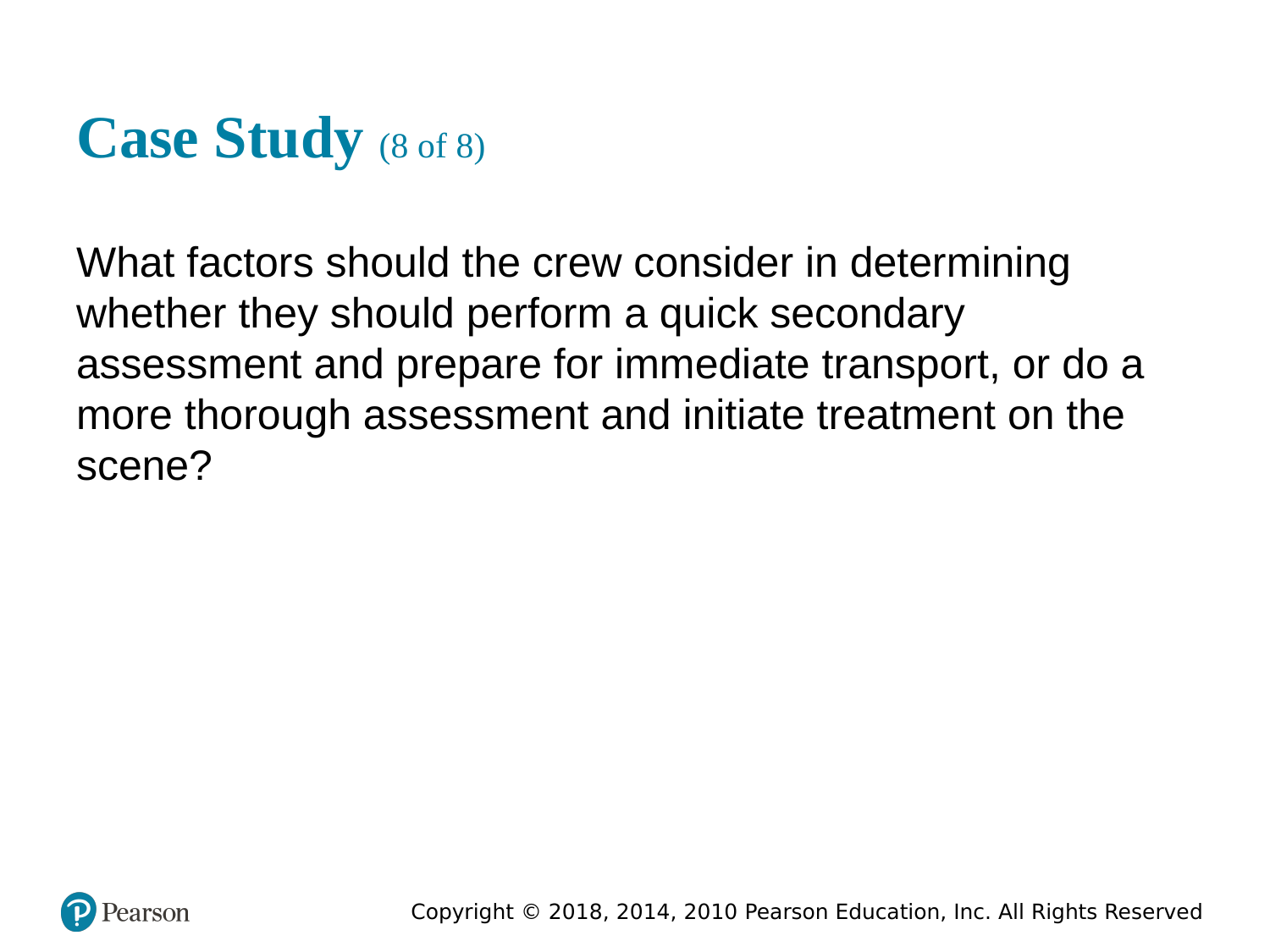

# Case Study (8 of 8)
What factors should the crew consider in determining whether they should perform a quick secondary assessment and prepare for immediate transport, or do a more thorough assessment and initiate treatment on the scene?